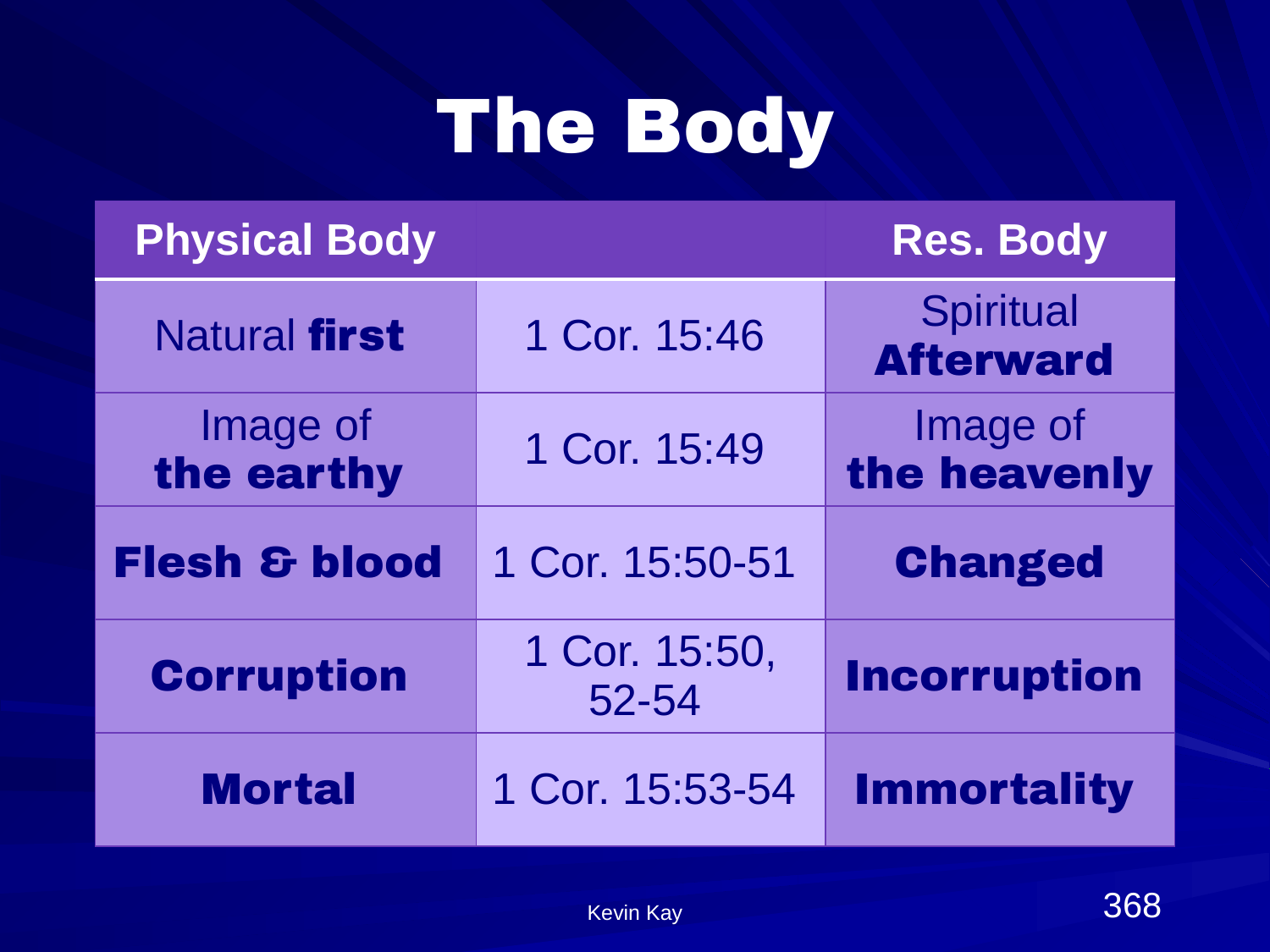

# The Body
| Physical Body |  | Res. Body |
| --- | --- | --- |
| Natural first | 1 Cor. 15:46 | Spiritual Afterward |
| Image of the earthy | 1 Cor. 15:49 | Image of the heavenly |
| Flesh & blood | 1 Cor. 15:50-51 | Changed |
| Corruption | 1 Cor. 15:50, 52-54 | Incorruption |
| Mortal | 1 Cor. 15:53-54 | Immortality |
Kevin Kay
368